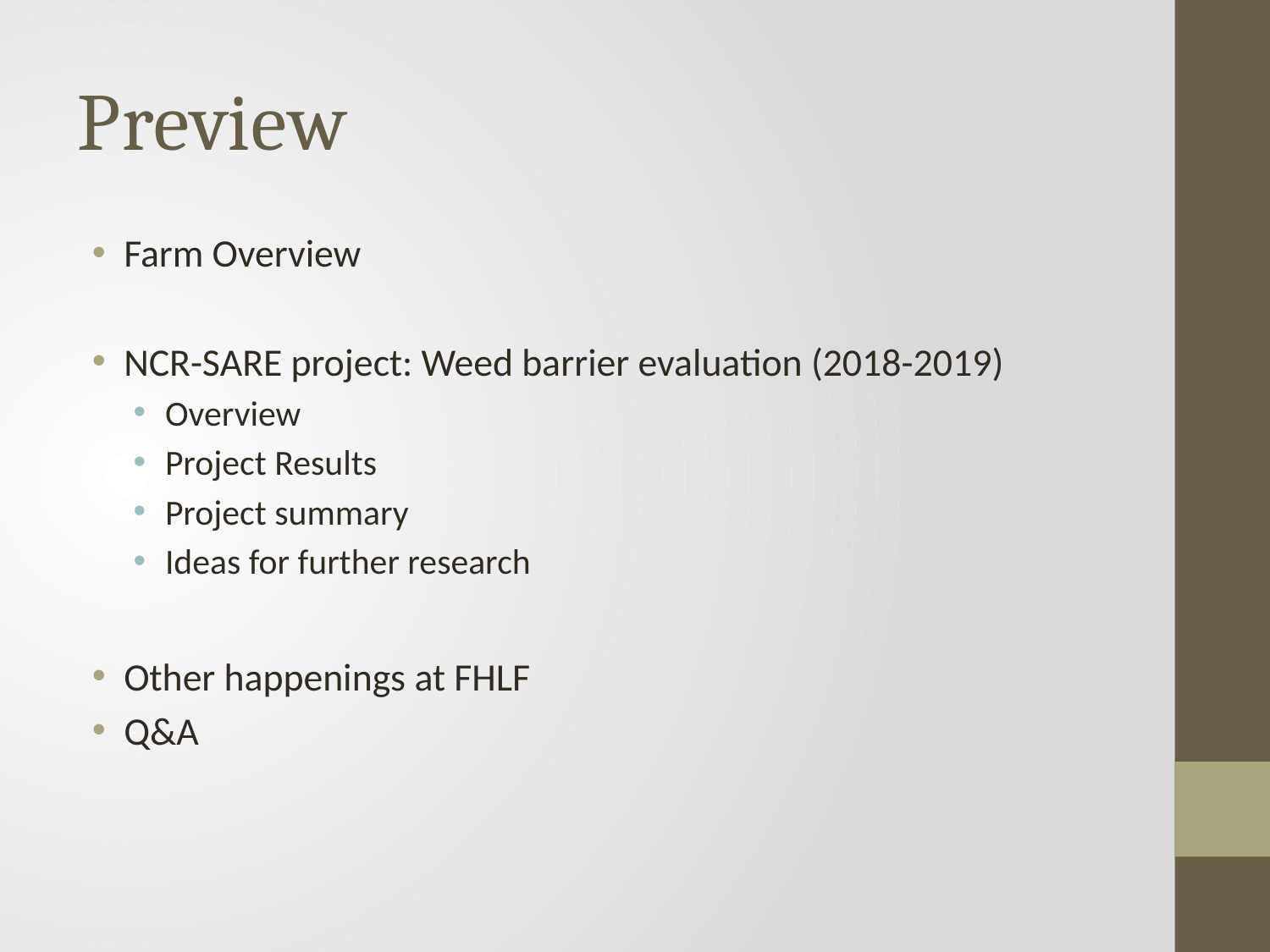

# Preview
Farm Overview

NCR-SARE project: Weed barrier evaluation (2018-2019)
Overview
Project Results
Project summary
Ideas for further research

Other happenings at FHLF
Q&A